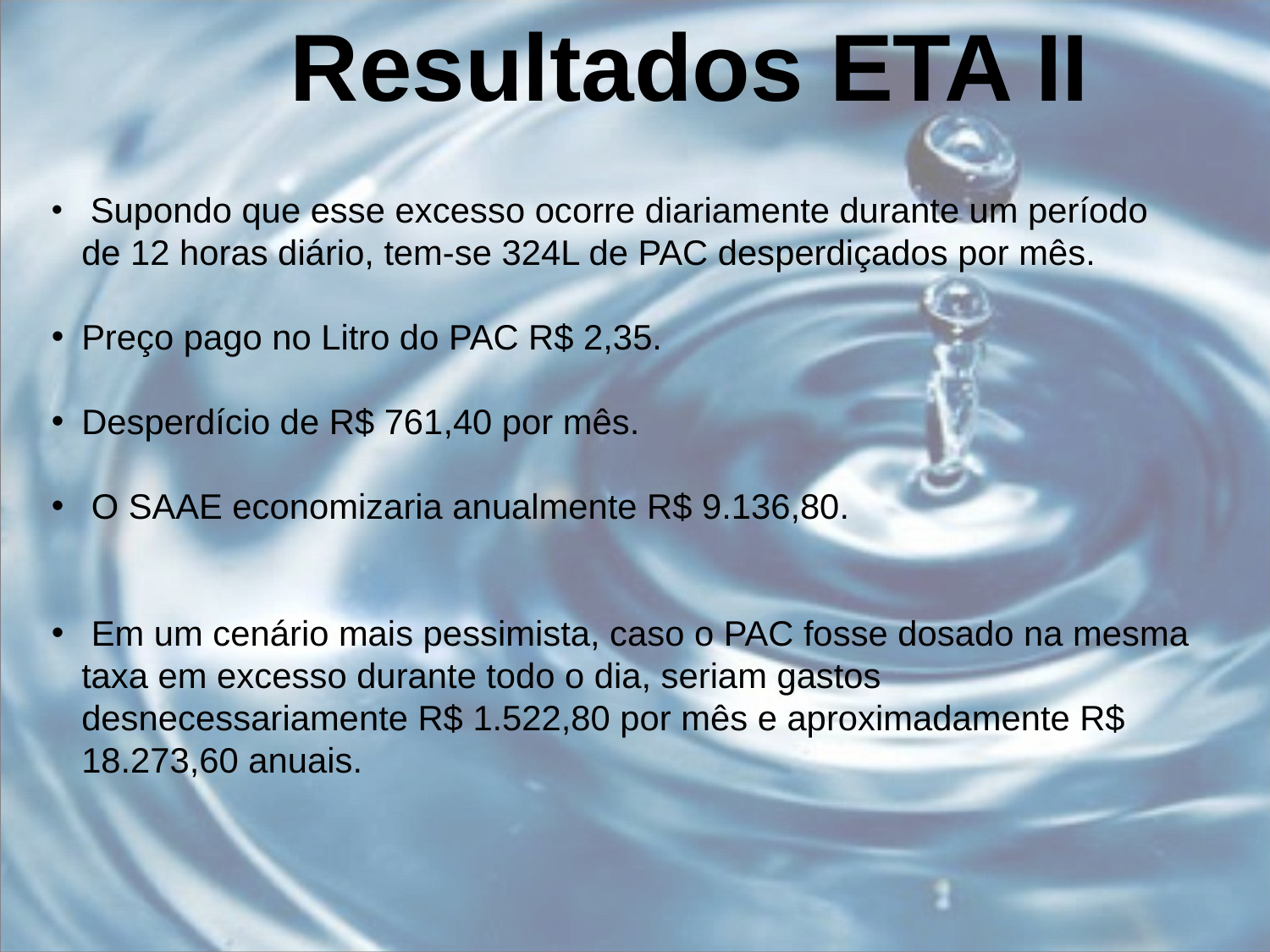

Resultados ETA II
 Supondo que esse excesso ocorre diariamente durante um período de 12 horas diário, tem-se 324L de PAC desperdiçados por mês.

Preço pago no Litro do PAC R$ 2,35.

Desperdício de R$ 761,40 por mês.

 O SAAE economizaria anualmente R$ 9.136,80.

 Em um cenário mais pessimista, caso o PAC fosse dosado na mesma taxa em excesso durante todo o dia, seriam gastos desnecessariamente R$ 1.522,80 por mês e aproximadamente R$ 18.273,60 anuais.